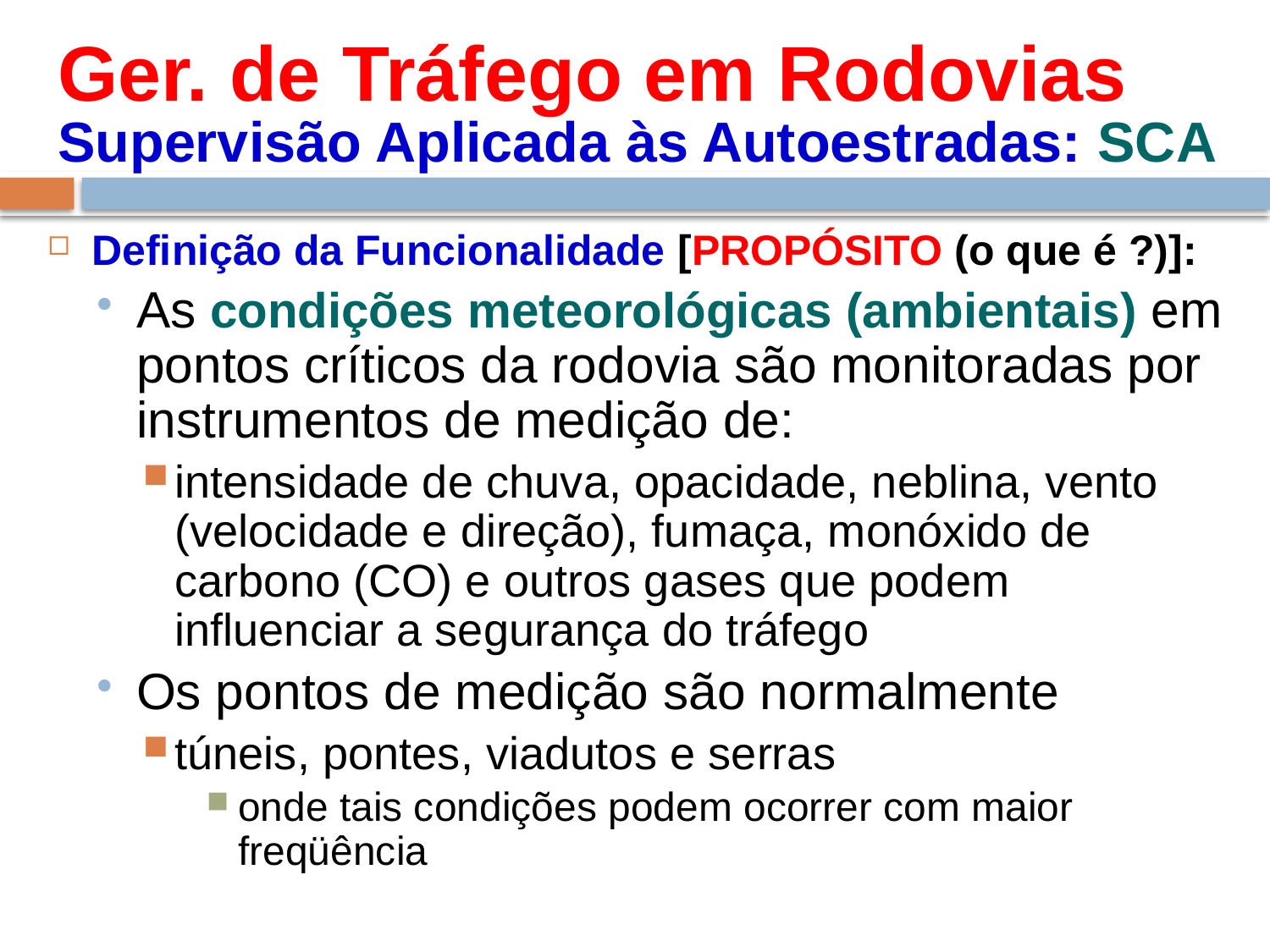

# Ger. de Tráfego em Rodovias Supervisão Aplicada às Autoestradas: SCA
Definição da Funcionalidade [PROPÓSITO (o que é ?)]:
As condições meteorológicas (ambientais) em pontos críticos da rodovia são monitoradas por instrumentos de medição de:
intensidade de chuva, opacidade, neblina, vento (velocidade e direção), fumaça, monóxido de carbono (CO) e outros gases que podem influenciar a segurança do tráfego
Os pontos de medição são normalmente
túneis, pontes, viadutos e serras
onde tais condições podem ocorrer com maior freqüência